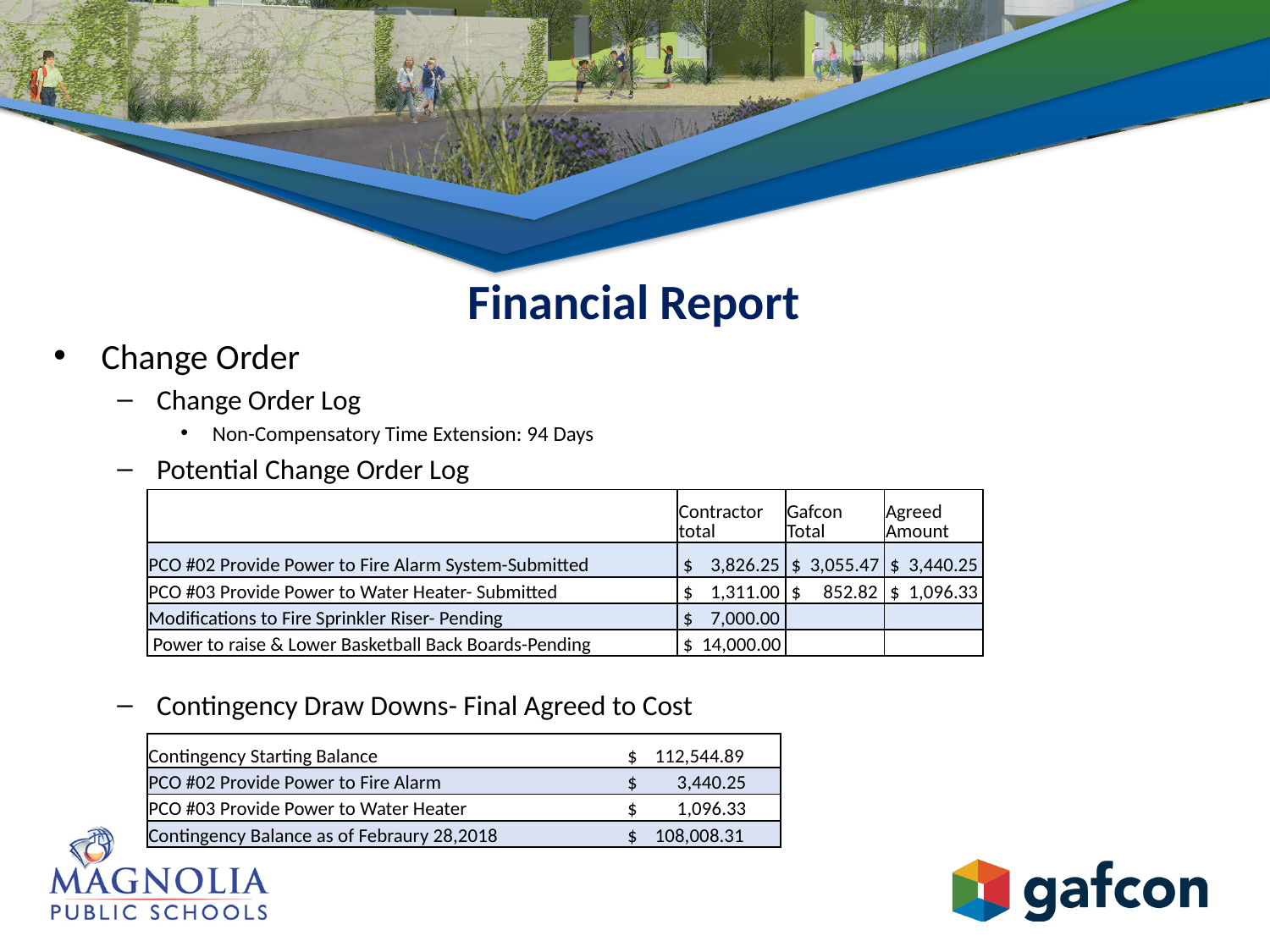

| PCO #02 | Contractor to provide and install power for fire alams |  |  |  | RFI #34 | Negotiations | 01/30/18 | $ 3,826.00 | $ 3,055.47 | $ 770.53 | $ 3,440.25 | 0 | Cost to be drawn from project contingency |  |  |
| --- | --- | --- | --- | --- | --- | --- | --- | --- | --- | --- | --- | --- | --- | --- | --- |
| PCO #03 | Contractor to provide and install power for water heater |  |  |  | RFI #29 | Negotiations | 01/30/18 | $ 1,311.00 | $ 852.82 | $ 458.18 | $ 1,096.33 | 0 | Cost to be drawn from project contingency |  |  |
| 4 | Potential Cost Associated w/Fire Sprinkler Riser |  |  |  | N/A | Pending |  | $ 7,000.00 |  |  |  |  | ROM, COR not submitted by RC |  |  |
| 5 | Power to raise & lower basketball back boards |  |  |  | NA | Pending |  | $ 14,000.00 |  |  |  |  | Cost is only ROM from GC |  |  |
Financial Report
Change Order
Change Order Log
Non-Compensatory Time Extension: 94 Days
Potential Change Order Log

Contingency Draw Downs- Final Agreed to Cost

|  | Contractor total | Gafcon Total | Agreed Amount |
| --- | --- | --- | --- |
| PCO #02 Provide Power to Fire Alarm System-Submitted | $ 3,826.25 | $ 3,055.47 | $ 3,440.25 |
| PCO #03 Provide Power to Water Heater- Submitted | $ 1,311.00 | $ 852.82 | $ 1,096.33 |
| Modifications to Fire Sprinkler Riser- Pending | $ 7,000.00 |  |  |
| Power to raise & Lower Basketball Back Boards-Pending | $ 14,000.00 |  |  |
| Contingency Starting Balance | $ 112,544.89 |
| --- | --- |
| PCO #02 Provide Power to Fire Alarm | $ 3,440.25 |
| PCO #03 Provide Power to Water Heater | $ 1,096.33 |
| Contingency Balance as of Febraury 28,2018 | $ 108,008.31 |